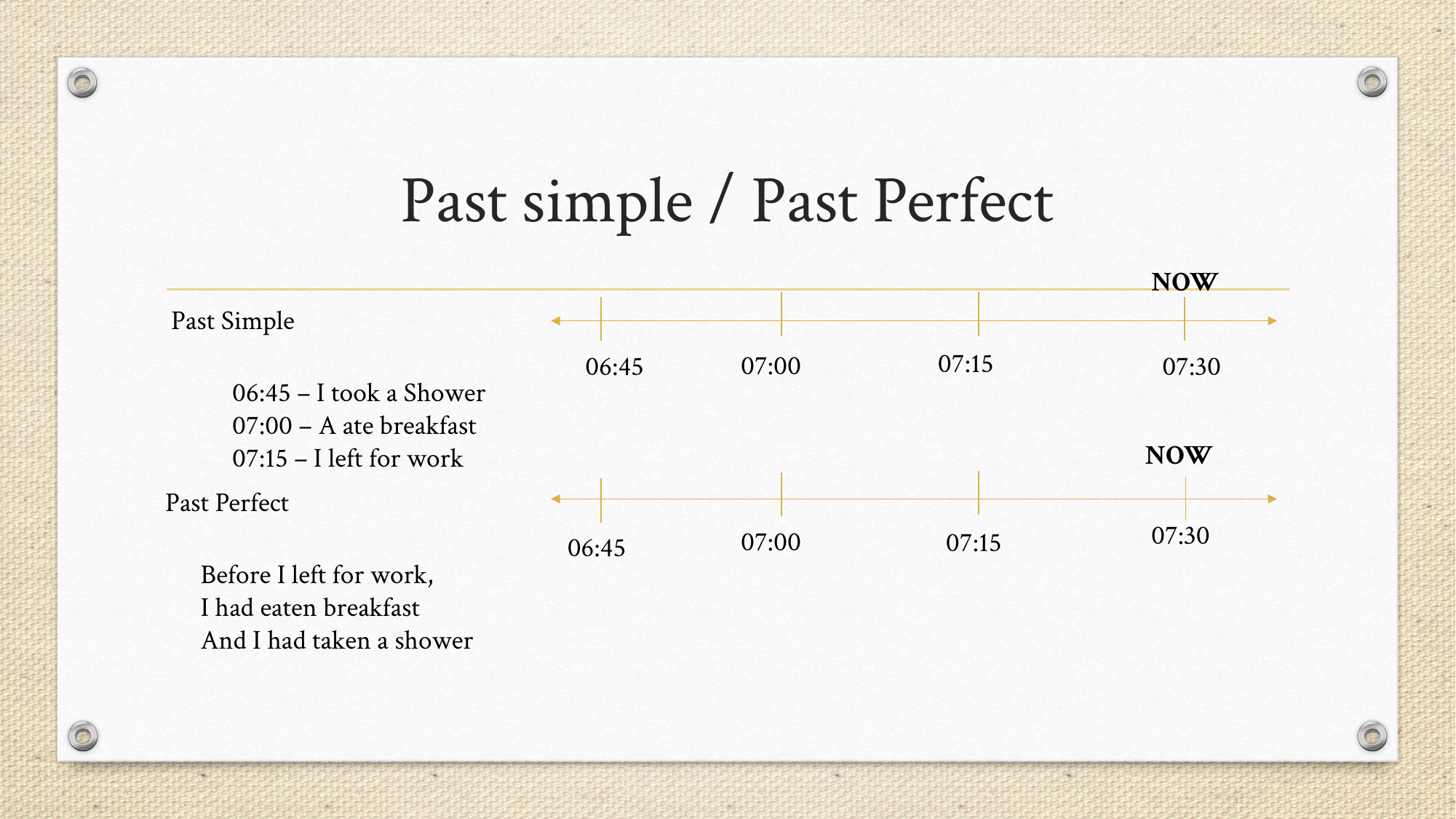

# Past simple / Past Perfect
NOW
Past Simple
07:15
07:00
06:45
07:30
06:45 – I took a Shower
07:00 – A ate breakfast
07:15 – I left for work
NOW
Past Perfect
07:30
07:00
07:15
06:45
Before I left for work,
I had eaten breakfast
And I had taken a shower